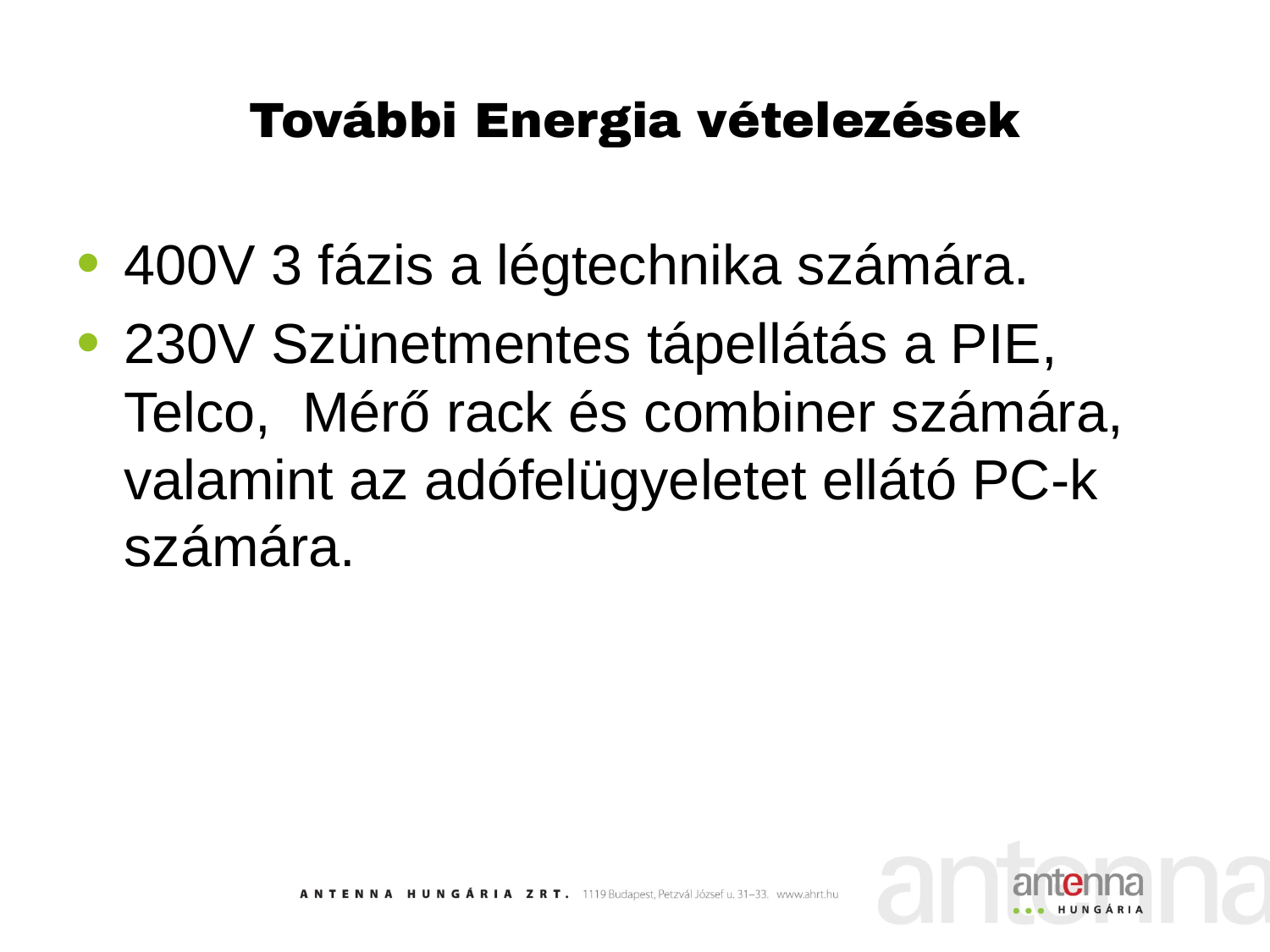

# További Energia vételezések
400V 3 fázis a légtechnika számára.
230V Szünetmentes tápellátás a PIE, Telco,  Mérő rack és combiner számára, valamint az adófelügyeletet ellátó PC-k számára.